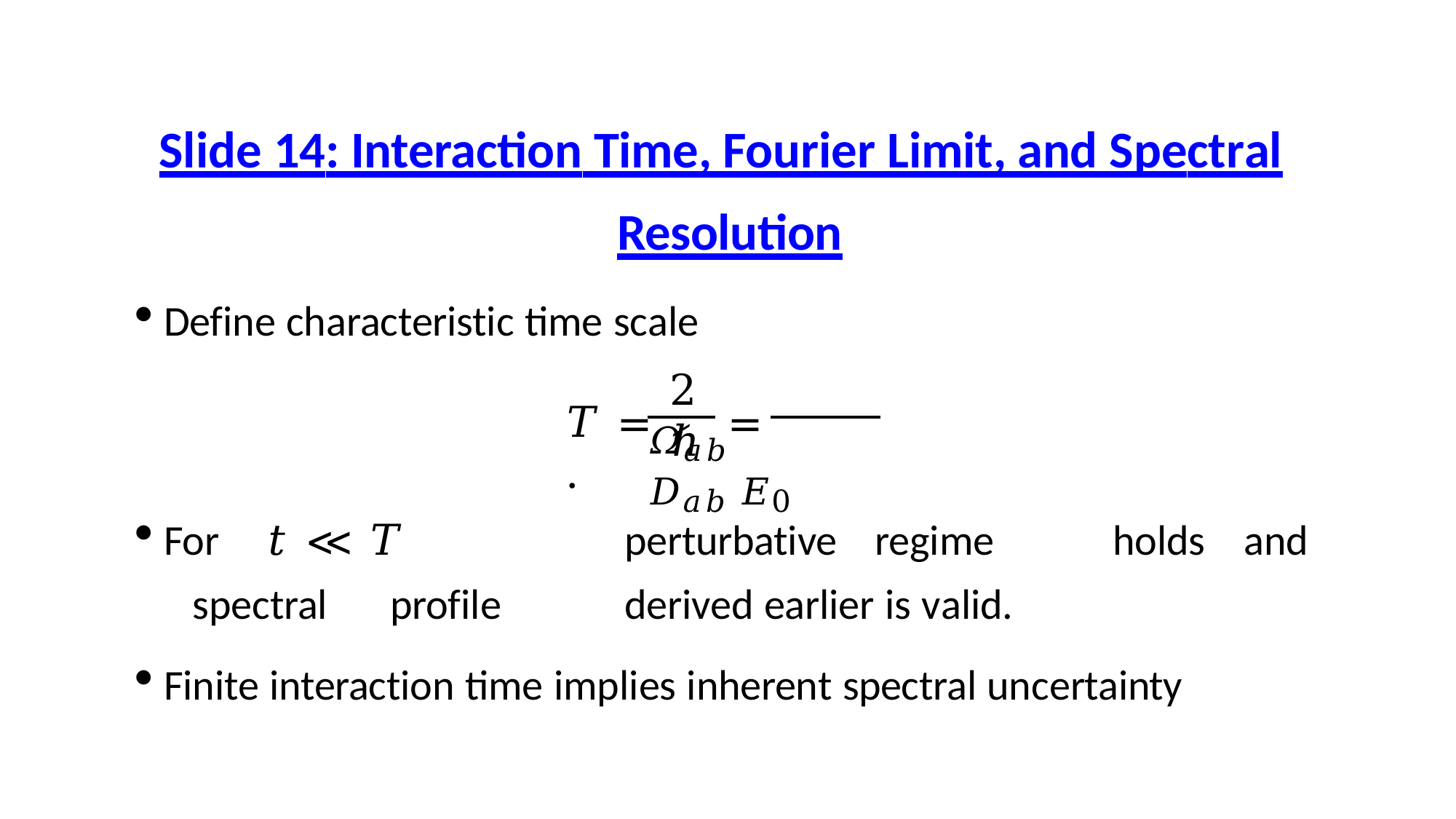

# Slide 14: Interaction Time, Fourier Limit, and Spectral
Resolution
Define characteristic time scale
2	ℏ
𝑇 =	=	.

𝛺𝑎𝑏	𝐷𝑎𝑏 𝐸0
For	𝑡 ≪ 𝑇	perturbative	regime	holds	and	spectral	profile	derived earlier is valid.
Finite interaction time implies inherent spectral uncertainty